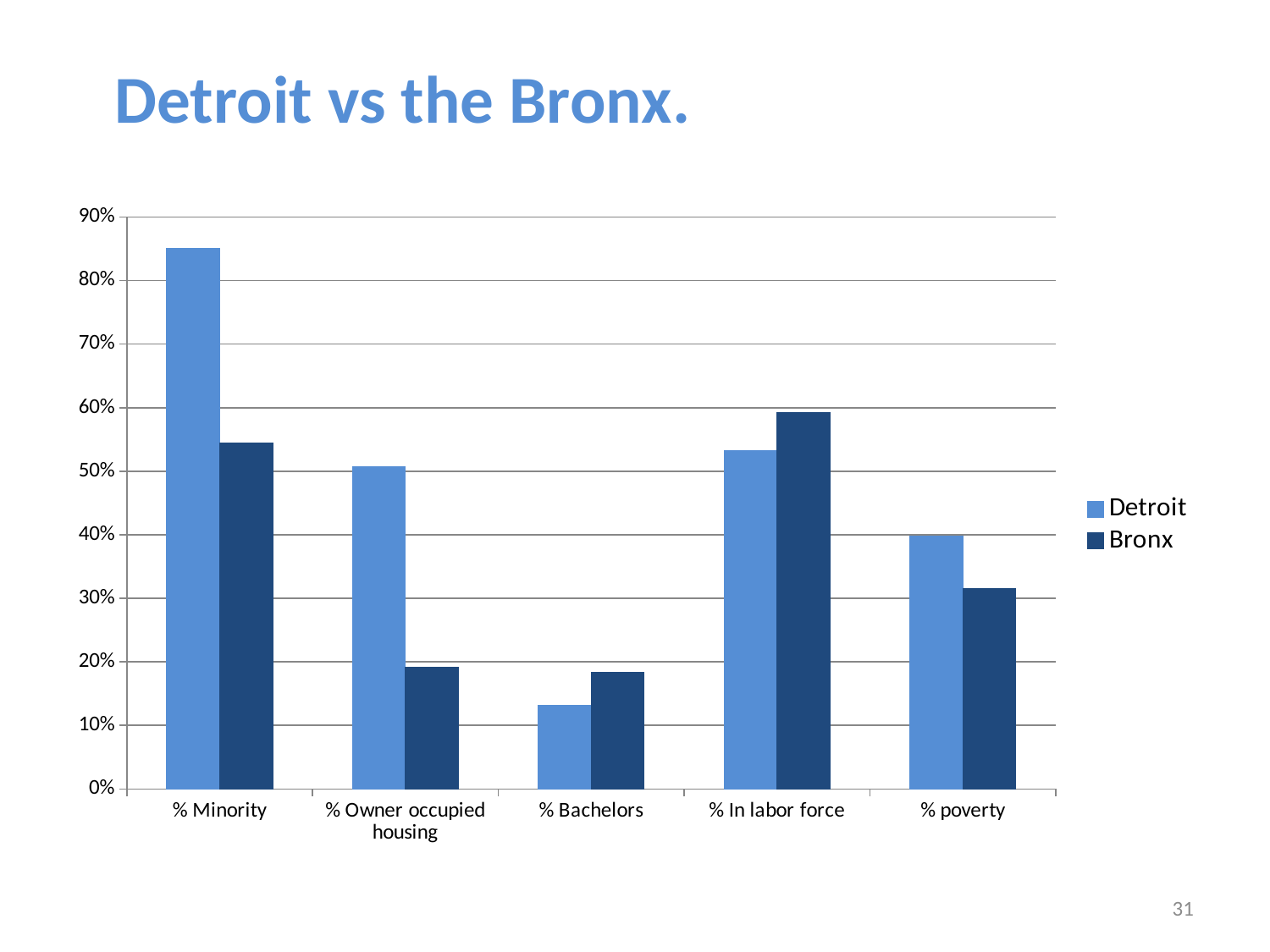

Detroit vs the Bronx.

### Chart

| Category | Detroit | Bronx |
|---|---|---|
| % Minority | 0.85 | 0.545 |
| % Owner occupied housing | 0.507 | 0.191 |
| % Bachelors | 0.131 | 0.183 |
| % In labor force | 0.533 | 0.592 |
| % poverty | 0.398 | 0.315 |
31